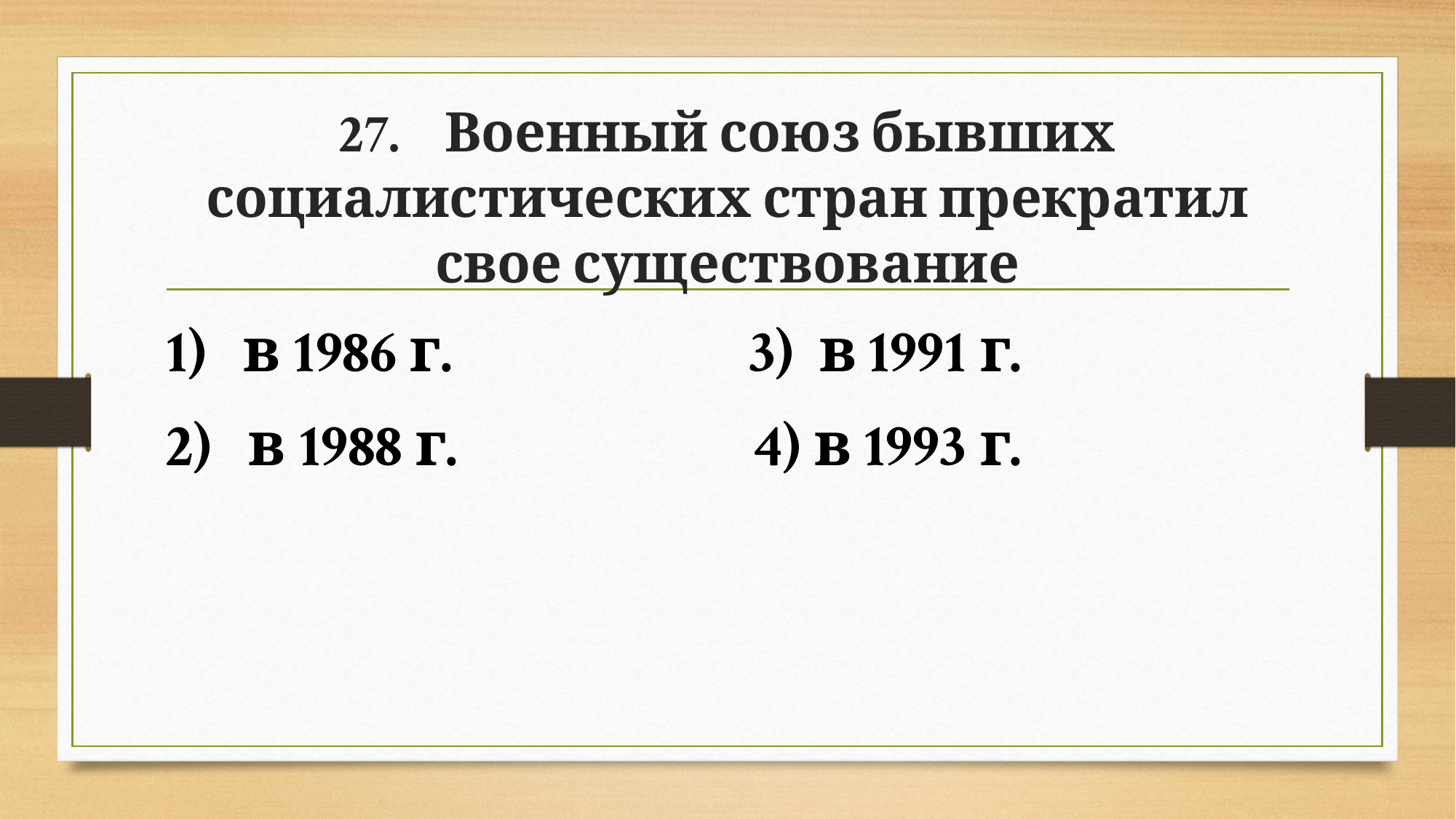

# 27.    Военный союз бывших социалистических стран прекратил свое существование
1)   в 1986 г.                        3)  в 1991 г.
2)   в 1988 г.                        4) в 1993 г.